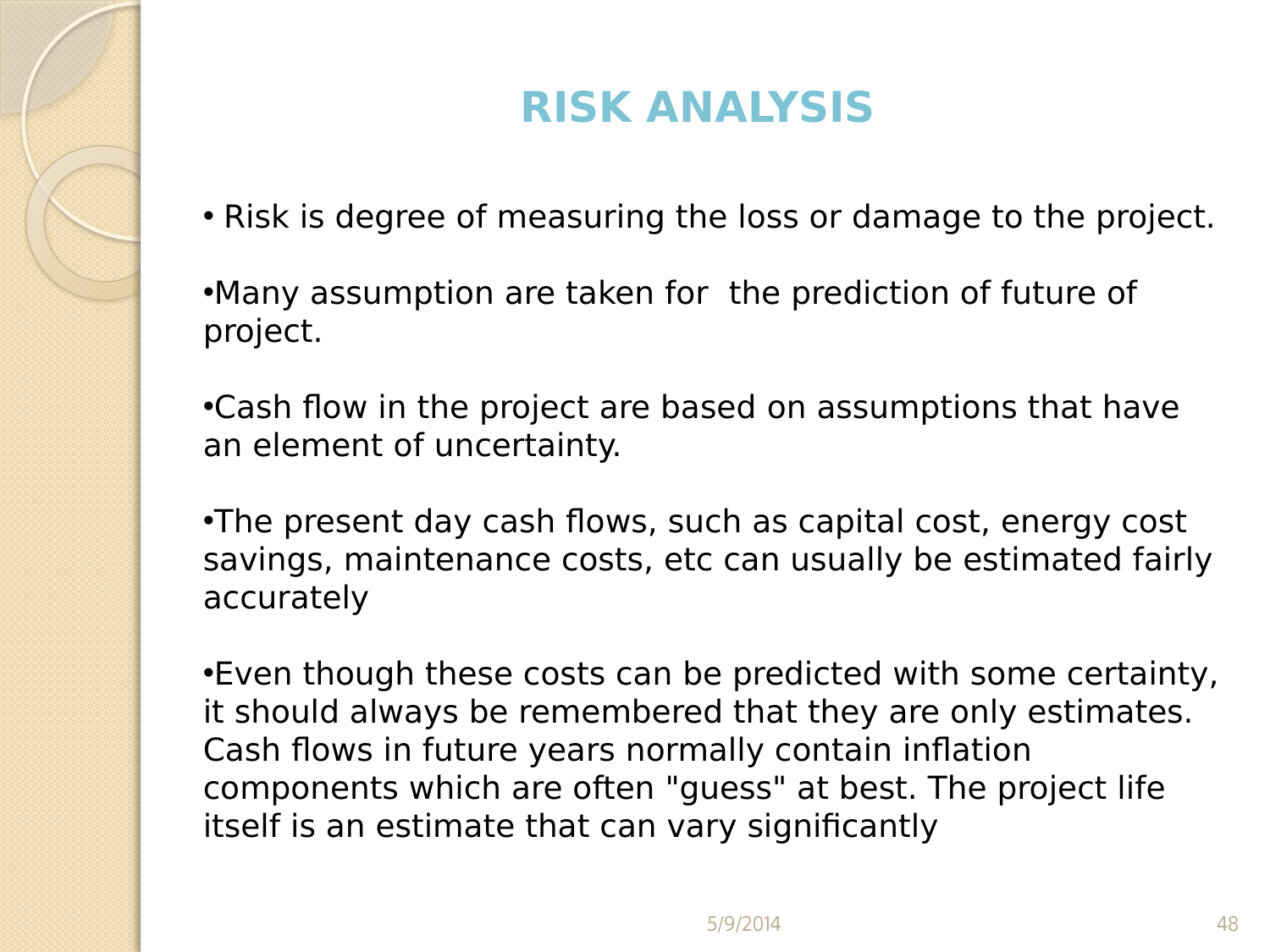

RISK ANALYSIS
 Risk is degree of measuring the loss or damage to the project.

Many assumption are taken for  the prediction of future of project.

Cash flow in the project are based on assumptions that have an element of uncertainty.

The present day cash flows, such as capital cost, energy cost savings, maintenance costs, etc can usually be estimated fairly accurately

Even though these costs can be predicted with some certainty, it should always be remembered that they are only estimates. Cash flows in future years normally contain inflation components which are often "guess" at best. The project life itself is an estimate that can vary significantly

5/9/2014
48